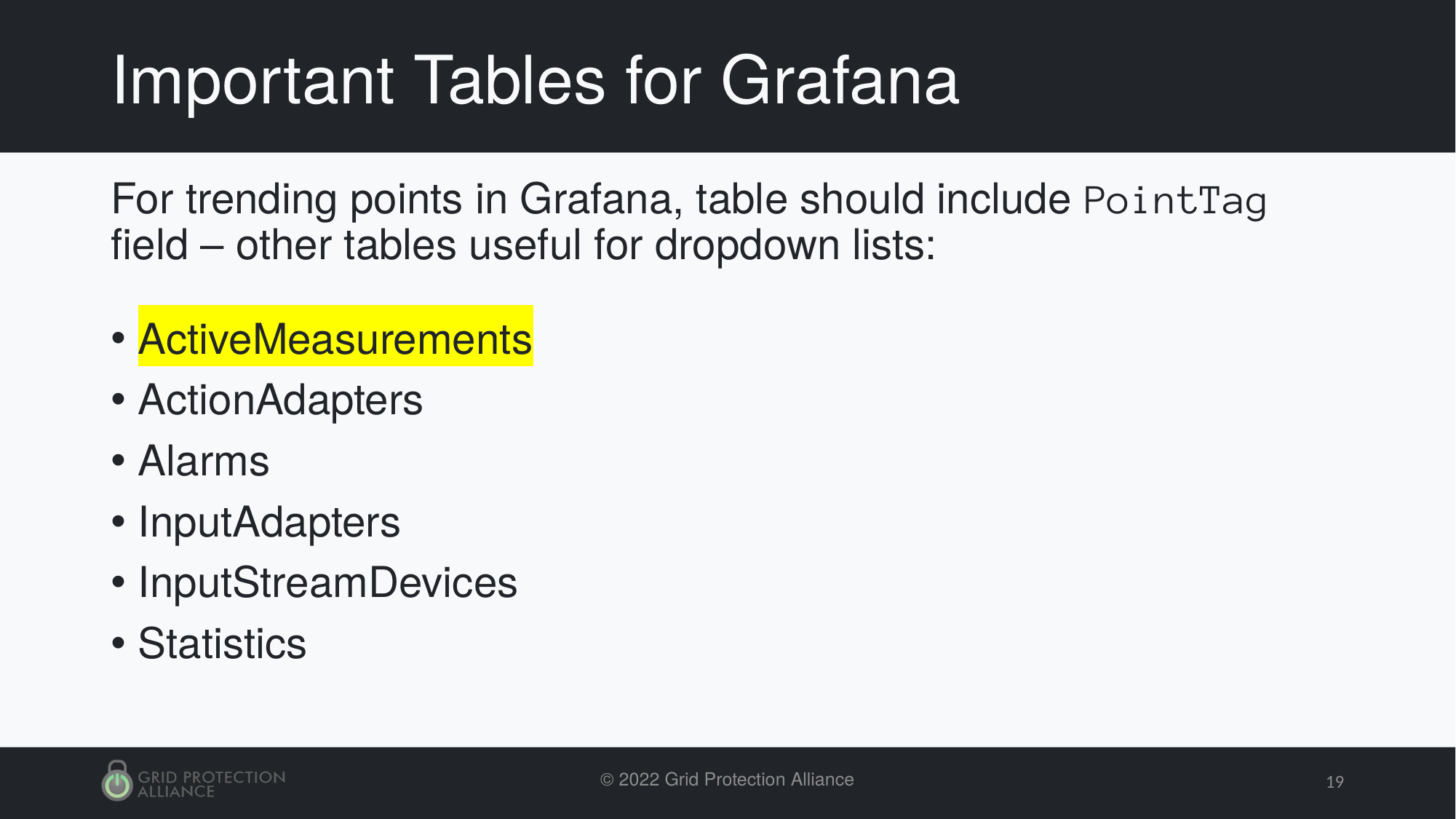

# Important Tables for Grafana
For trending points in Grafana, table should include PointTag field – other tables useful for dropdown lists:

ActiveMeasurements
ActionAdapters
Alarms
InputAdapters
InputStreamDevices
Statistics
© 2022 Grid Protection Alliance
19